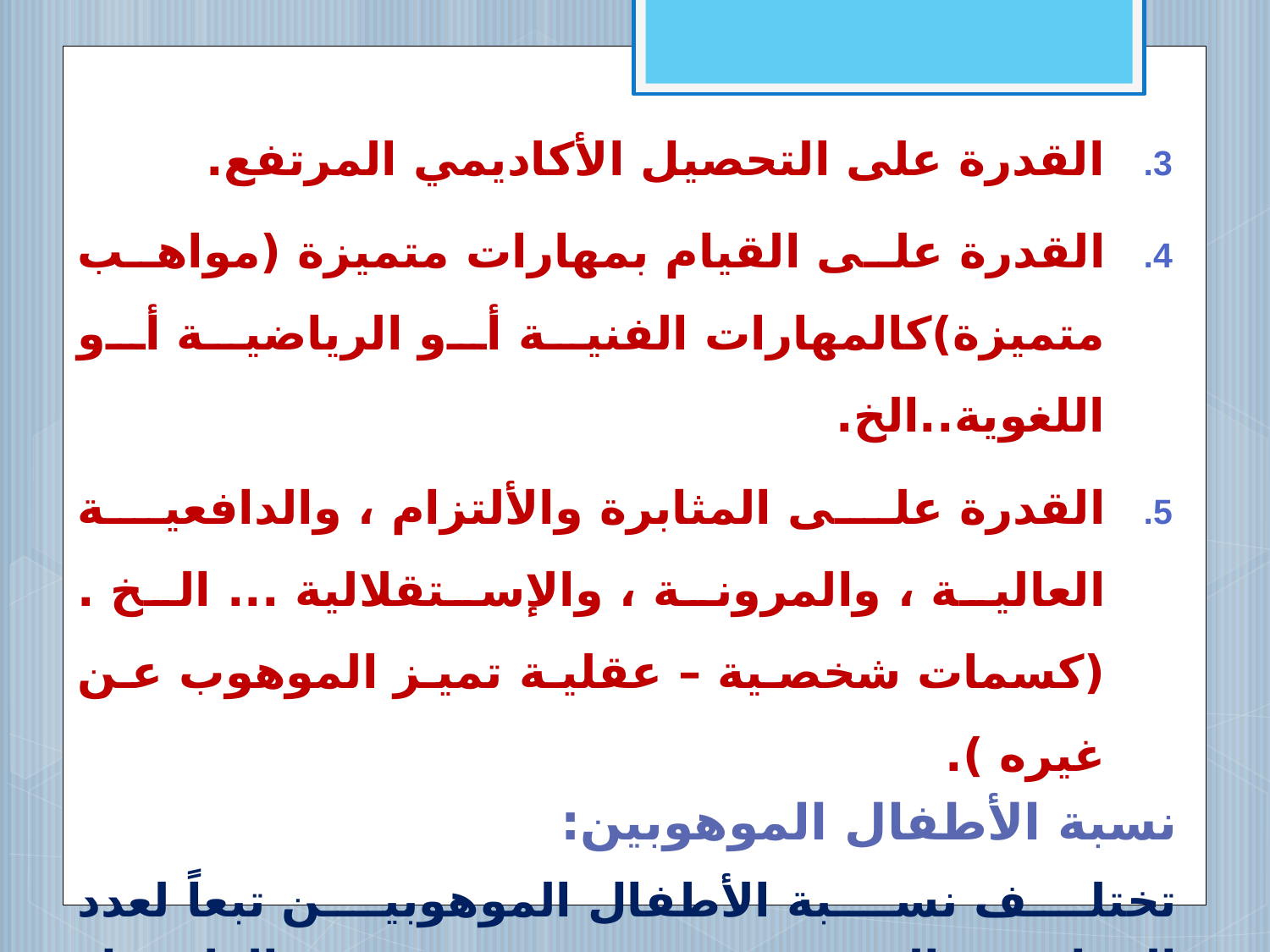

القدرة على التحصيل الأكاديمي المرتفع.
القدرة على القيام بمهارات متميزة (مواهب متميزة)كالمهارات الفنية أو الرياضية أو اللغوية..الخ.
القدرة على المثابرة والألتزام ، والدافعية العالية ، والمرونة ، والإستقلالية ... الخ .(كسمات شخصية – عقلية تميز الموهوب عن غيره ).
نسبة الأطفال الموهوبين:
تختلف نسبة الأطفال الموهوبين تبعاً لعدد المعايير المستخدمة في تعريف الطفل الموهوب ، وتزداد نسبة الأطفال الموهوبين كلما قل عدد المعايير المستخدمة في التعريف ، والعكس صحيح.